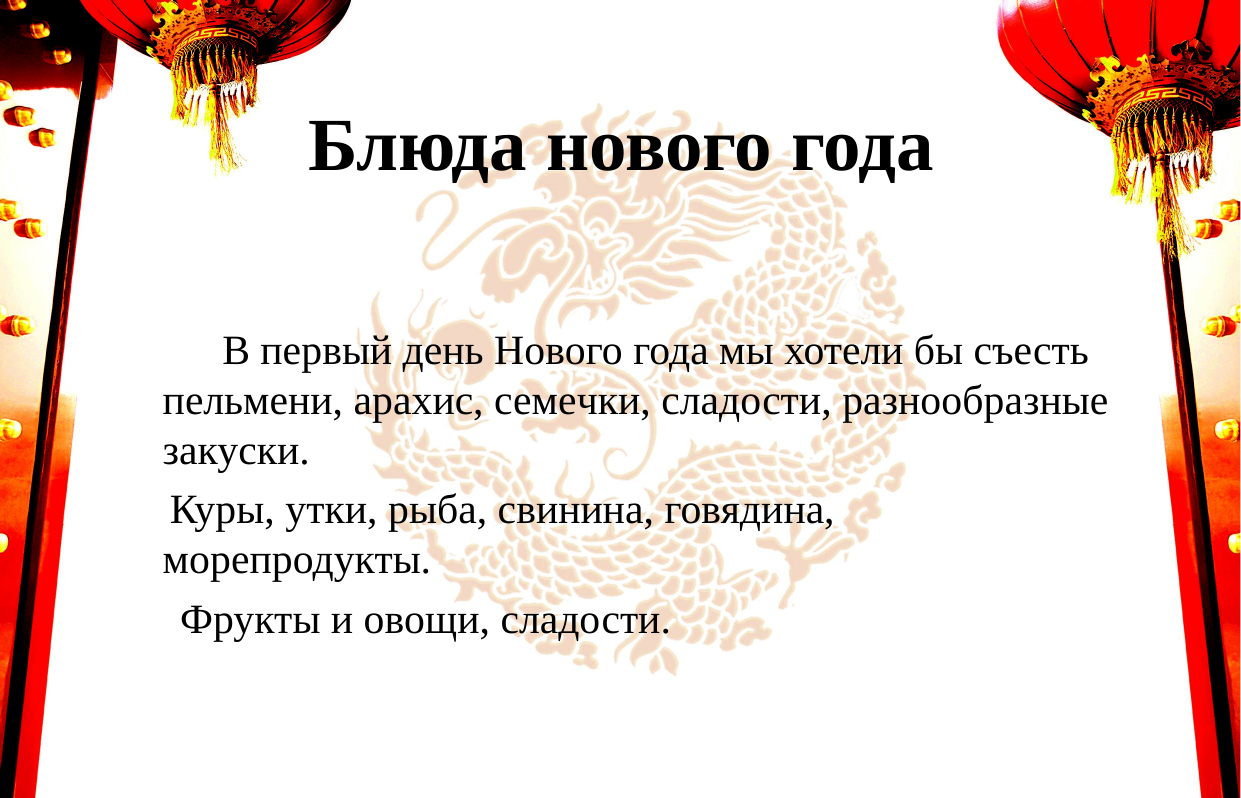

# Блюда нового года
         В первый день Нового года мы хотели бы съесть пельмени, арахис, семечки, сладости, разнообразные закуски.
    Куры, утки, рыба, свинина, говядина, морепродукты.
     Фрукты и овощи, сладости.